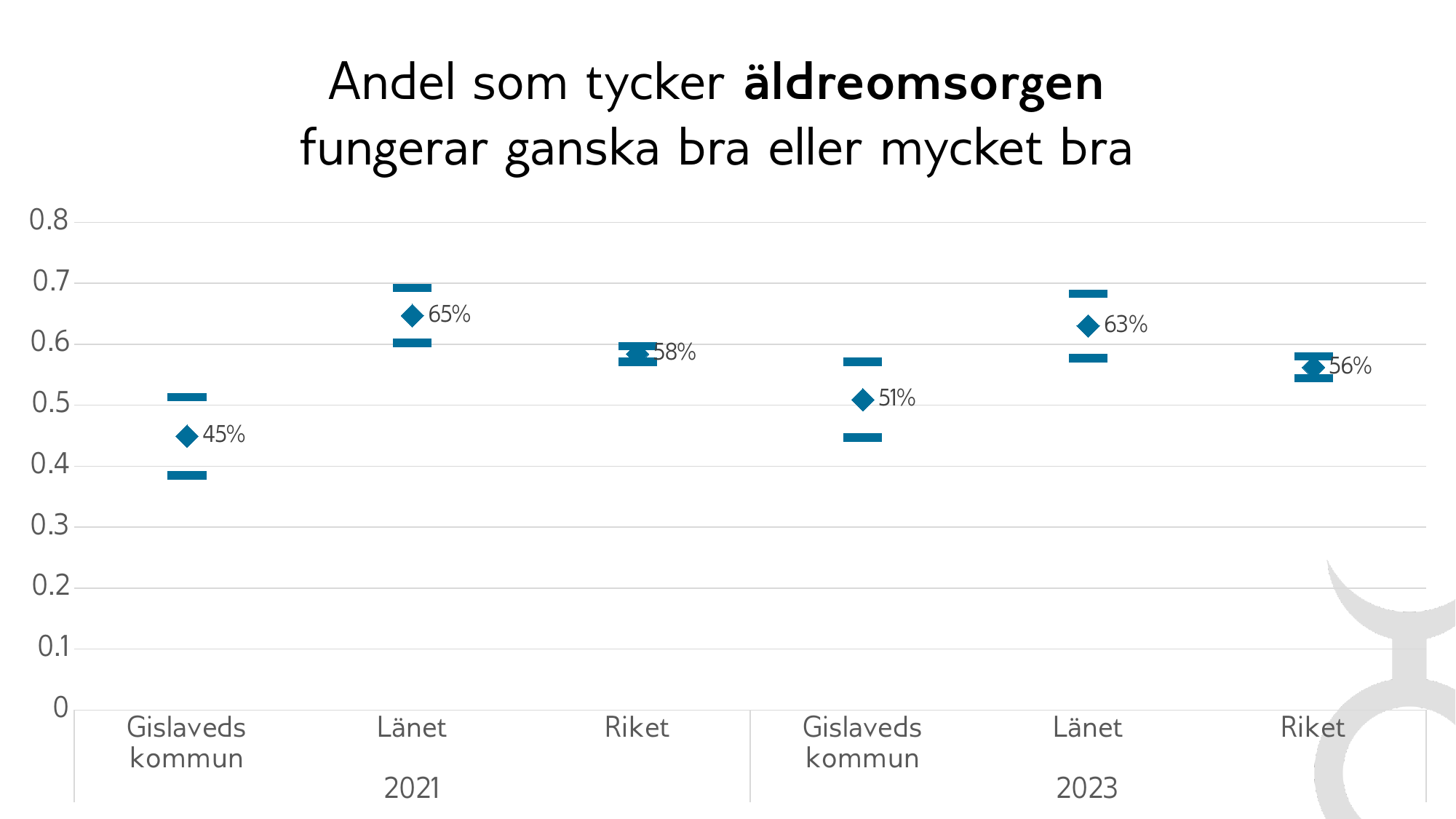

Andel som tycker äldreomsorgen fungerar ganska bra eller mycket bra

### Chart

| Category |  |  |  |
|---|---|---|---|
| Gislaveds kommun | 0.385 | 0.449 | 0.513 |
| Länet | 0.602 | 0.647 | 0.6920000000000001 |
| Riket | 0.571 | 0.584 | 0.597 |
| Gislaveds kommun | 0.447 | 0.509 | 0.571 |
| Länet | 0.577 | 0.63 | 0.683 |
| Riket | 0.544 | 0.562 | 0.5800000000000001 |